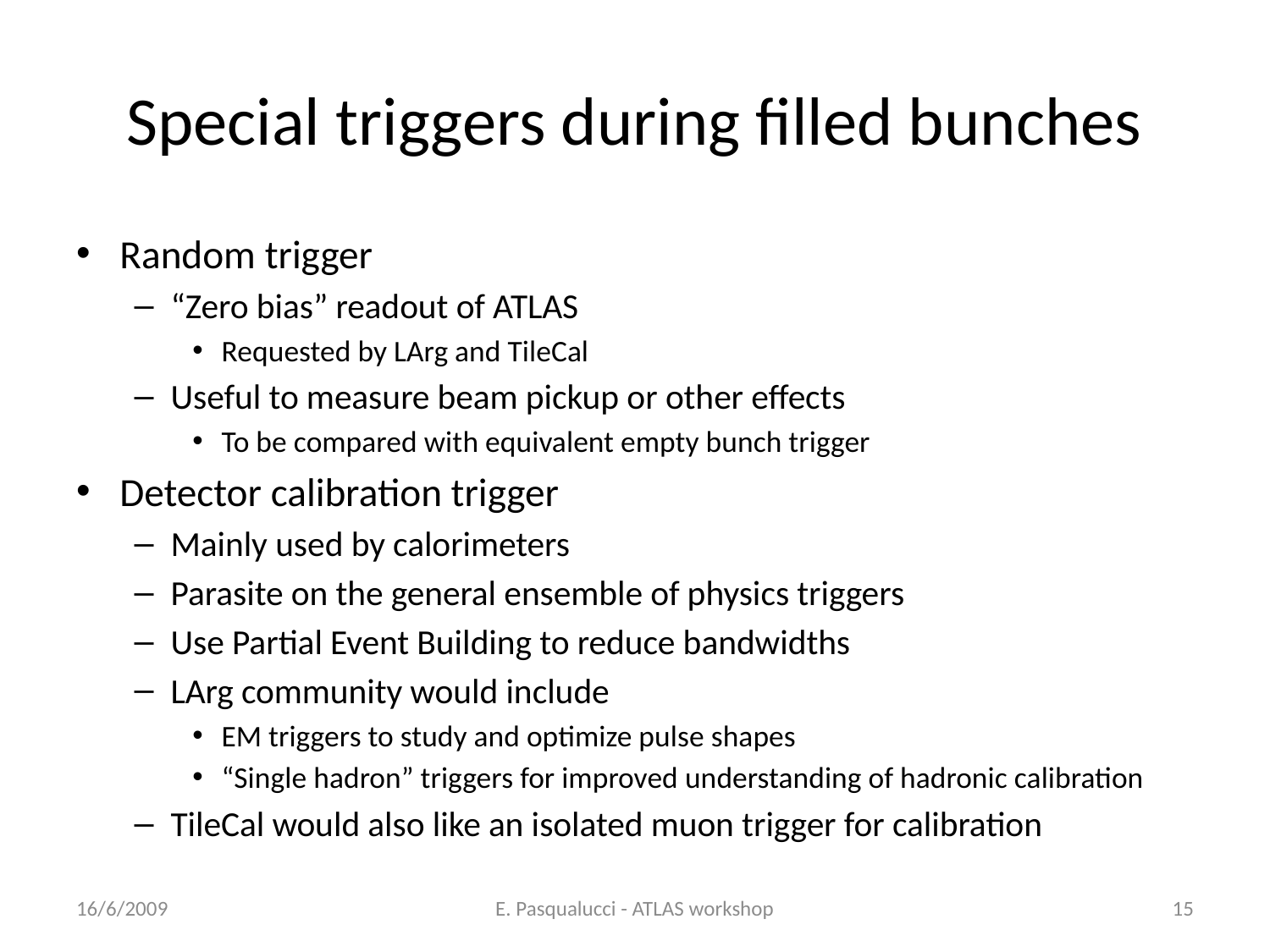

# Special triggers during filled bunches
Random trigger
“Zero bias” readout of ATLAS
Requested by LArg and TileCal
Useful to measure beam pickup or other effects
To be compared with equivalent empty bunch trigger
Detector calibration trigger
Mainly used by calorimeters
Parasite on the general ensemble of physics triggers
Use Partial Event Building to reduce bandwidths
LArg community would include
EM triggers to study and optimize pulse shapes
“Single hadron” triggers for improved understanding of hadronic calibration
TileCal would also like an isolated muon trigger for calibration
16/6/2009
E. Pasqualucci - ATLAS workshop
15